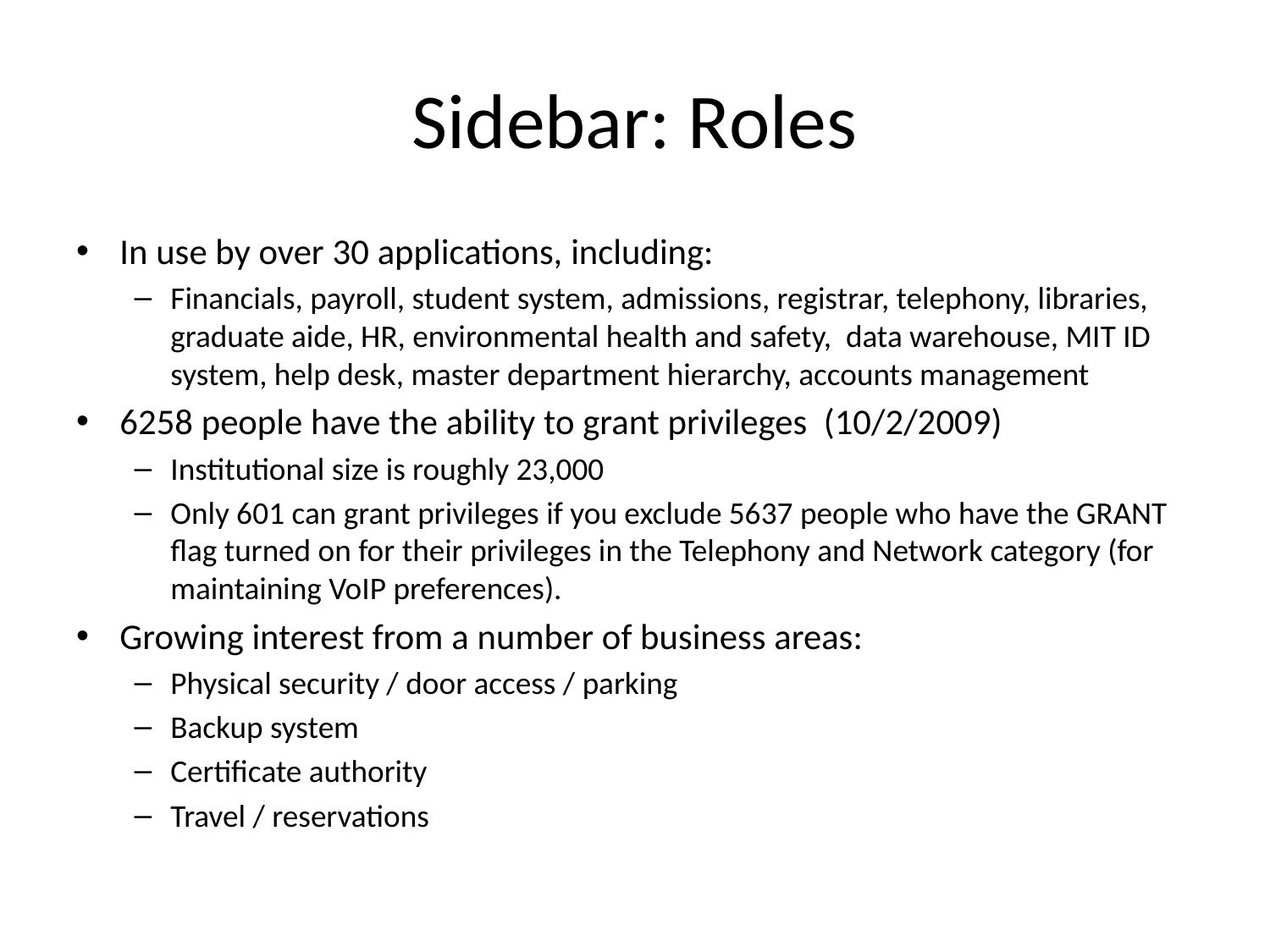

# Sidebar: Roles
In use by over 30 applications, including:
Financials, payroll, student system, admissions, registrar, telephony, libraries, graduate aide, HR, environmental health and safety,  data warehouse, MIT ID system, help desk, master department hierarchy, accounts management
6258 people have the ability to grant privileges  (10/2/2009)
Institutional size is roughly 23,000
Only 601 can grant privileges if you exclude 5637 people who have the GRANT flag turned on for their privileges in the Telephony and Network category (for maintaining VoIP preferences).
Growing interest from a number of business areas:
Physical security / door access / parking
Backup system
Certificate authority
Travel / reservations